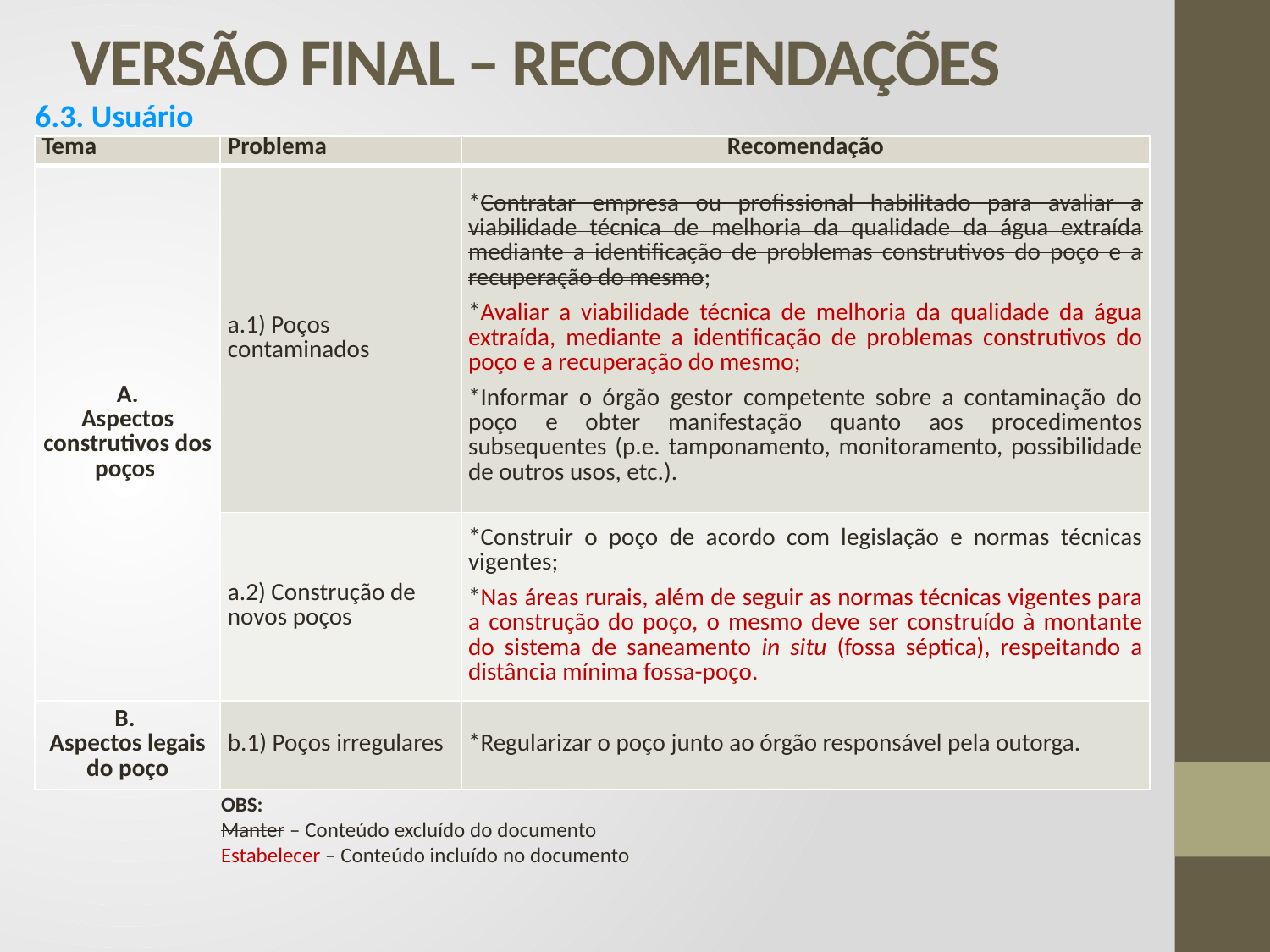

# VERSÃO FINAL – RECOMENDAÇÕES
6.3. Usuário
| Tema | Problema | Recomendação |
| --- | --- | --- |
| A. Aspectos construtivos dos poços | a.1) Poços contaminados | \*Contratar empresa ou profissional habilitado para avaliar a viabilidade técnica de melhoria da qualidade da água extraída mediante a identificação de problemas construtivos do poço e a recuperação do mesmo; \*Avaliar a viabilidade técnica de melhoria da qualidade da água extraída, mediante a identificação de problemas construtivos do poço e a recuperação do mesmo; \*Informar o órgão gestor competente sobre a contaminação do poço e obter manifestação quanto aos procedimentos subsequentes (p.e. tamponamento, monitoramento, possibilidade de outros usos, etc.). |
|  | a.2) Construção de novos poços | \*Construir o poço de acordo com legislação e normas técnicas vigentes; \*Nas áreas rurais, além de seguir as normas técnicas vigentes para a construção do poço, o mesmo deve ser construído à montante do sistema de saneamento in situ (fossa séptica), respeitando a distância mínima fossa-poço. |
| B. Aspectos legais do poço | b.1) Poços irregulares | \*Regularizar o poço junto ao órgão responsável pela outorga. |
OBS:
Manter – Conteúdo excluído do documento
Estabelecer – Conteúdo incluído no documento